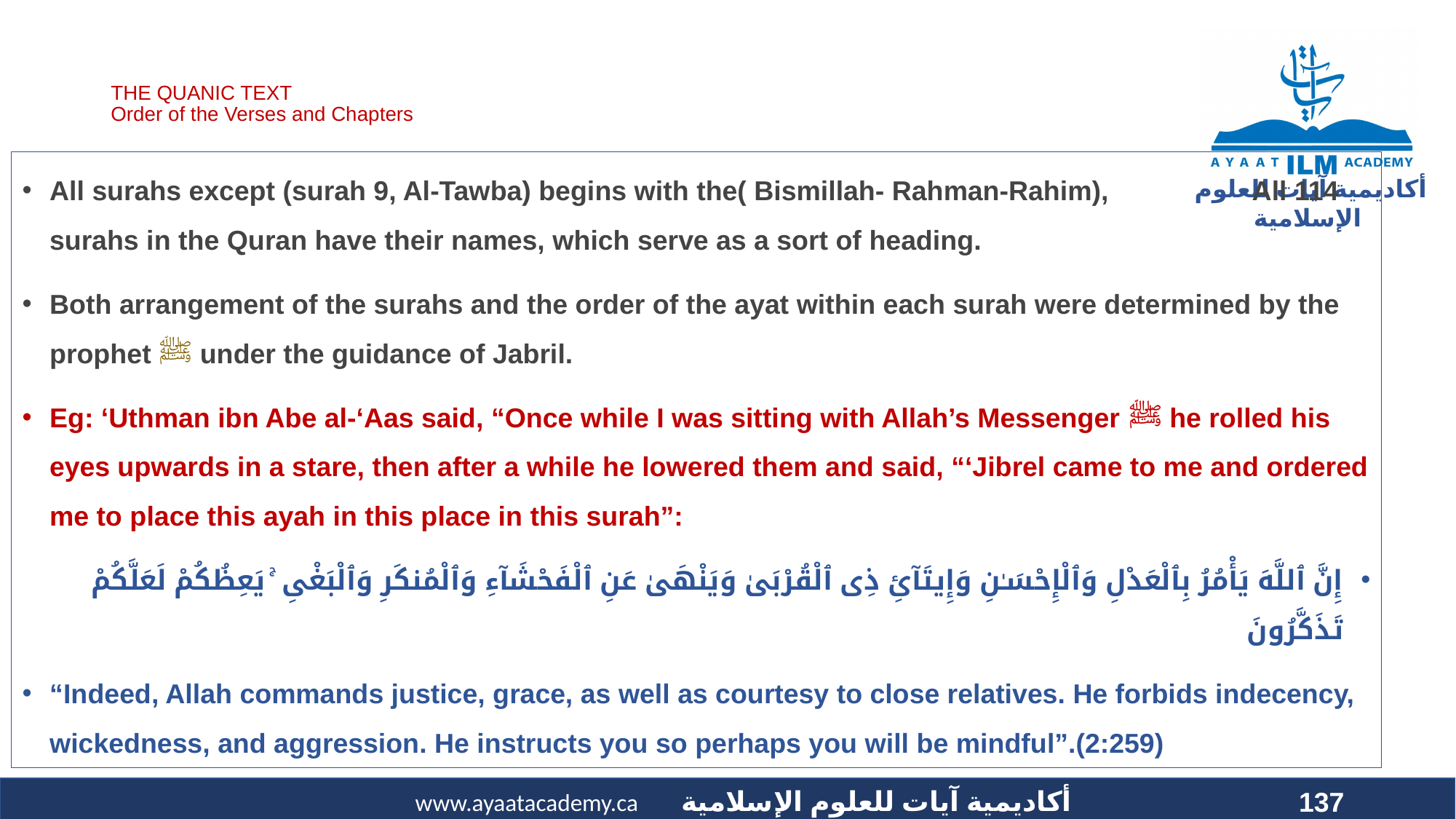

# THE QUANIC TEXT Order of the Verses and Chapters
All surahs except (surah 9, Al-Tawba) begins with the( Bismillah- Rahman-Rahim),                   All 114 surahs in the Quran have their names, which serve as a sort of heading.
Both arrangement of the surahs and the order of the ayat within each surah were determined by the prophet ﷺ under the guidance of Jabril.
Eg: ‘Uthman ibn Abe al-‘Aas said, “Once while I was sitting with Allah’s Messenger ﷺ he rolled his eyes upwards in a stare, then after a while he lowered them and said, “‘Jibrel came to me and ordered me to place this ayah in this place in this surah”:
إِنَّ ٱللَّهَ يَأْمُرُ بِٱلْعَدْلِ وَٱلْإِحْسَـٰنِ وَإِيتَآئِ ذِى ٱلْقُرْبَىٰ وَيَنْهَىٰ عَنِ ٱلْفَحْشَآءِ وَٱلْمُنكَرِ وَٱلْبَغْىِ ۚ يَعِظُكُمْ لَعَلَّكُمْ تَذَكَّرُونَ
“Indeed, Allah commands justice, grace, as well as courtesy to close relatives. He forbids indecency, wickedness, and aggression. He instructs you so perhaps you will be mindful”.(2:259)
137